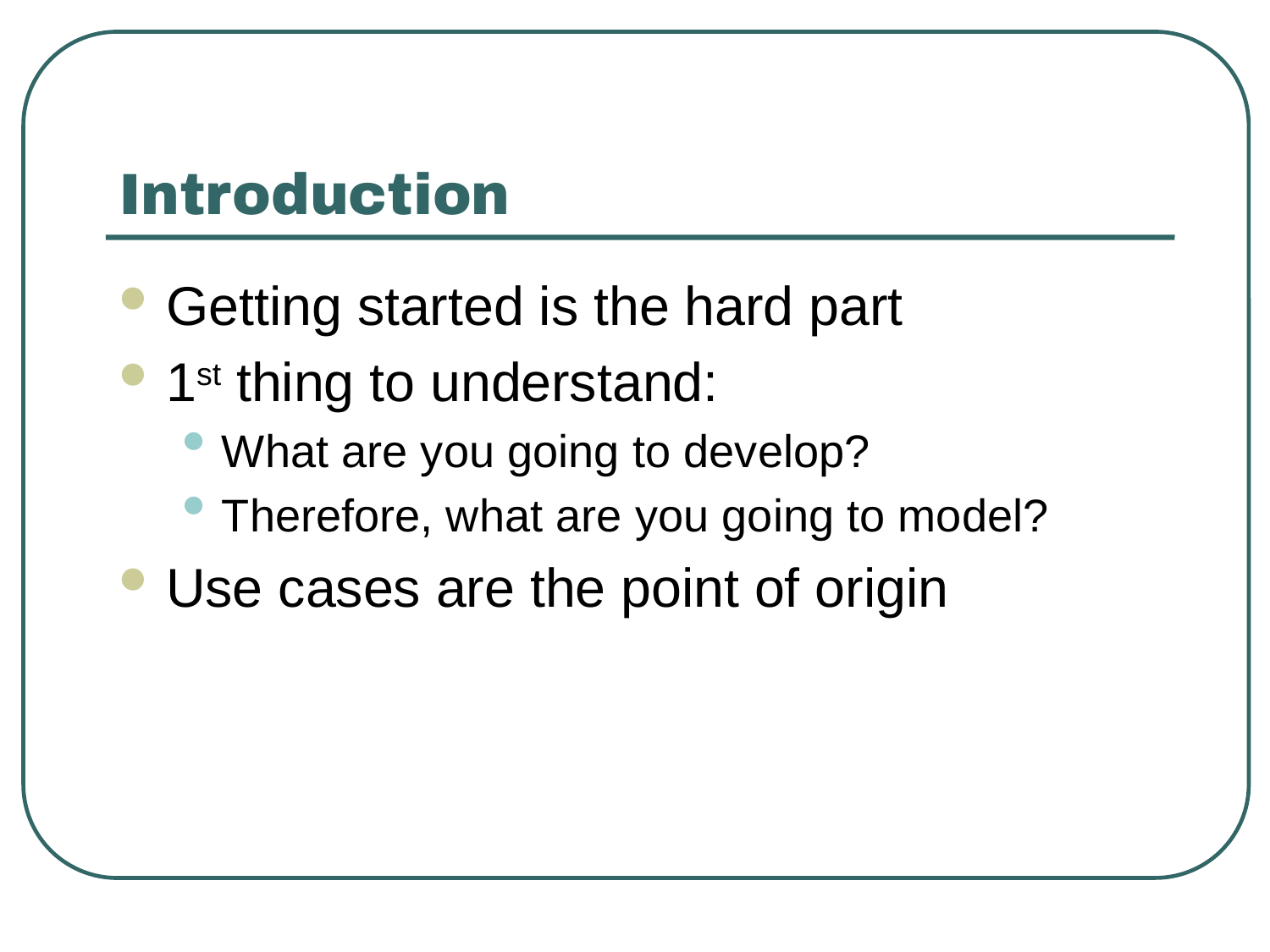

# Introduction
Getting started is the hard part
1st thing to understand:
What are you going to develop?
Therefore, what are you going to model?
Use cases are the point of origin